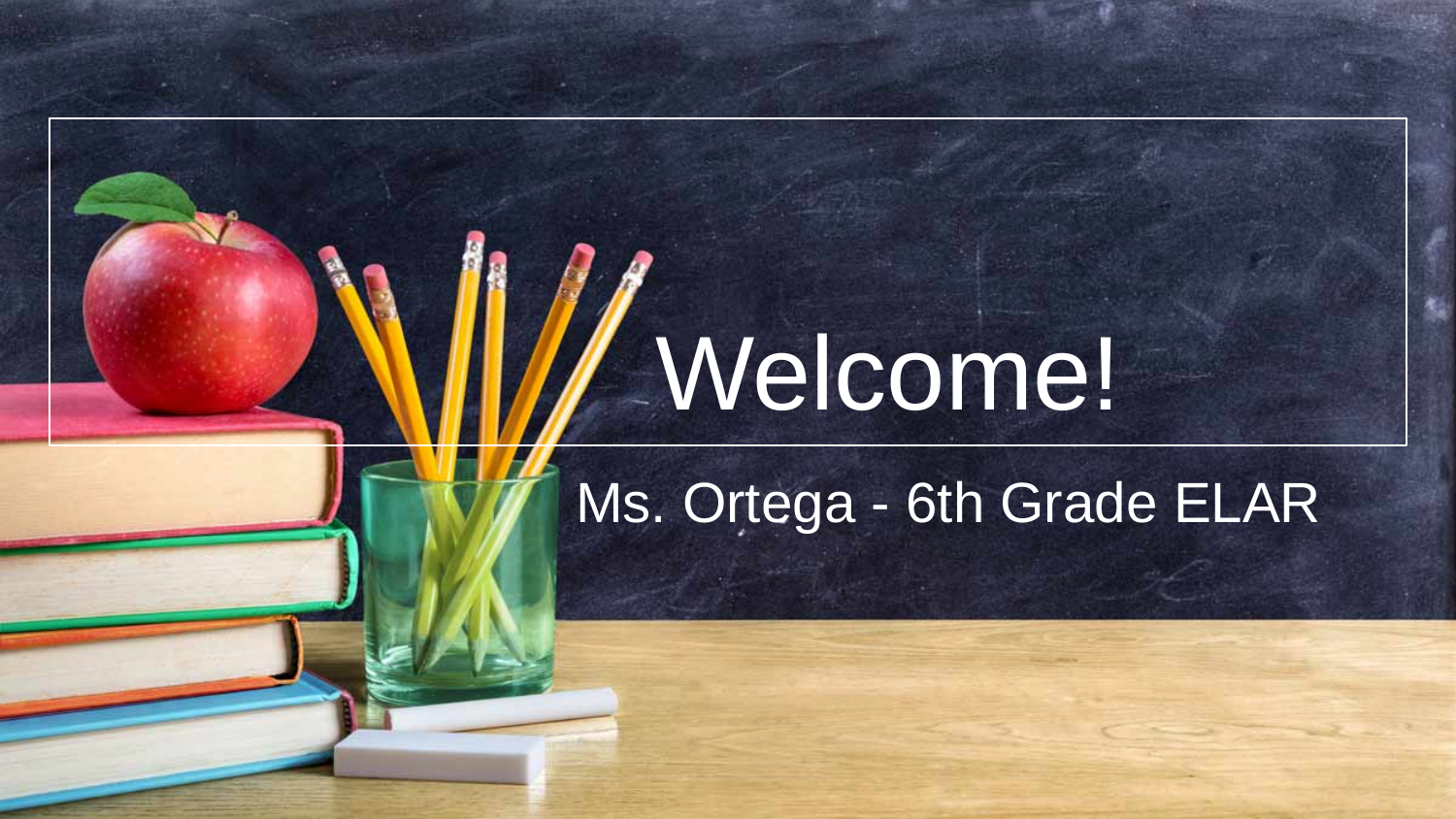

# Welcome!
                             Ms. Ortega - 6th Grade ELAR